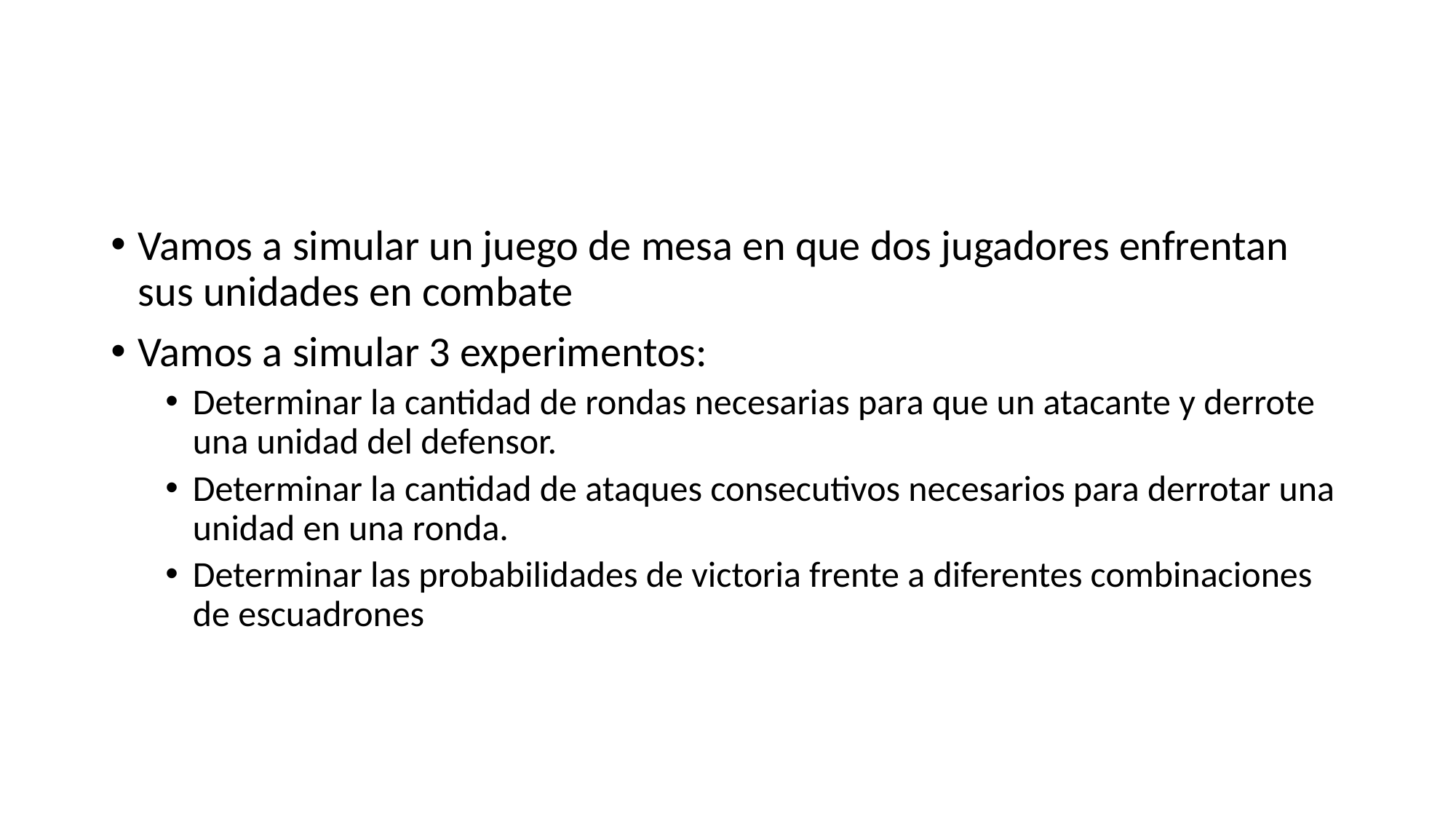

#
Vamos a simular un juego de mesa en que dos jugadores enfrentan sus unidades en combate
Vamos a simular 3 experimentos:
Determinar la cantidad de rondas necesarias para que un atacante y derrote una unidad del defensor.
Determinar la cantidad de ataques consecutivos necesarios para derrotar una unidad en una ronda.
Determinar las probabilidades de victoria frente a diferentes combinaciones de escuadrones